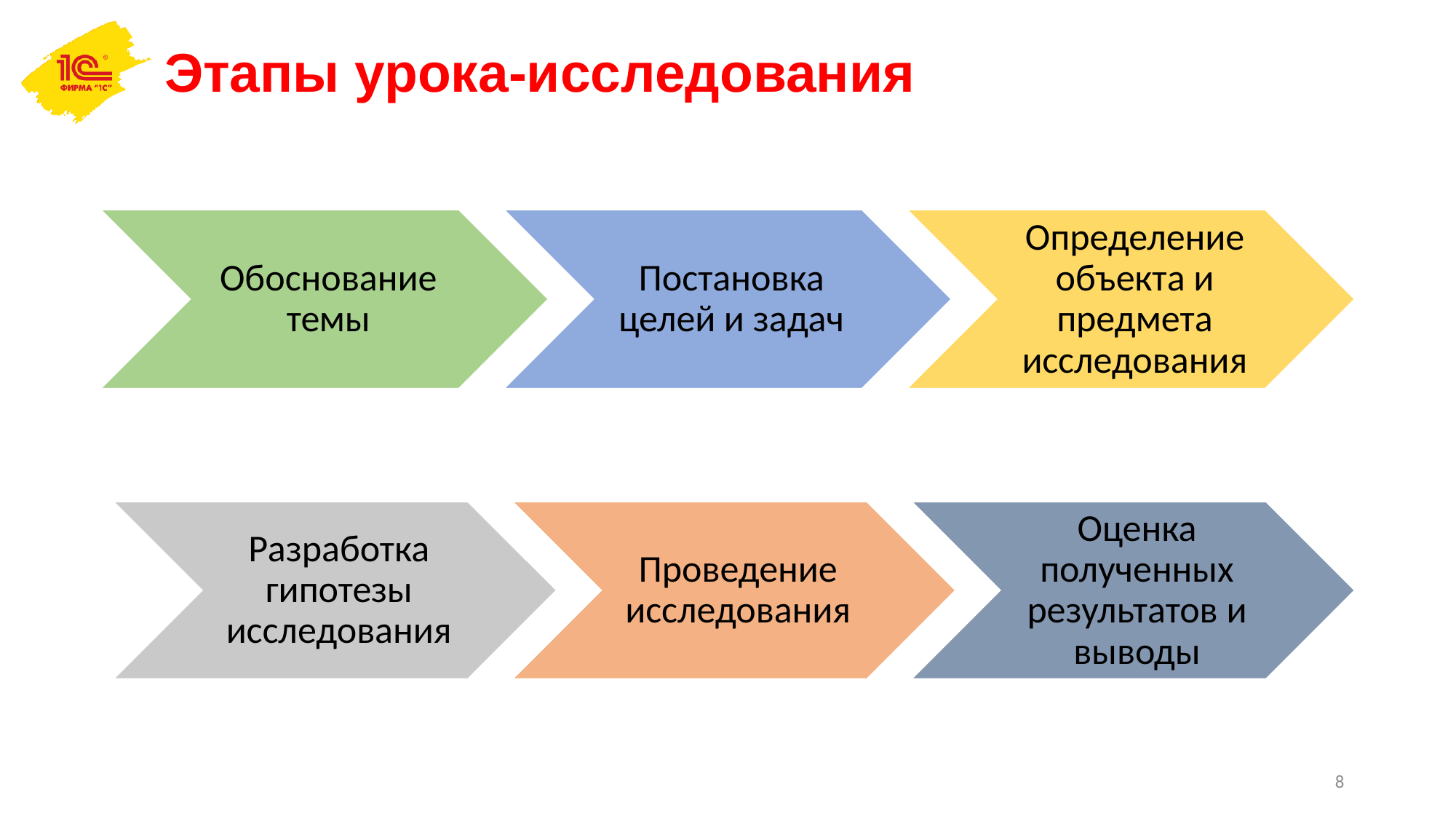

# Этапы урока-исследования
Обоснование темы
Постановка целей и задач
Определение объекта и предмета исследования
Разработка гипотезы исследования
Проведение исследования
Оценка полученных результатов и выводы
8